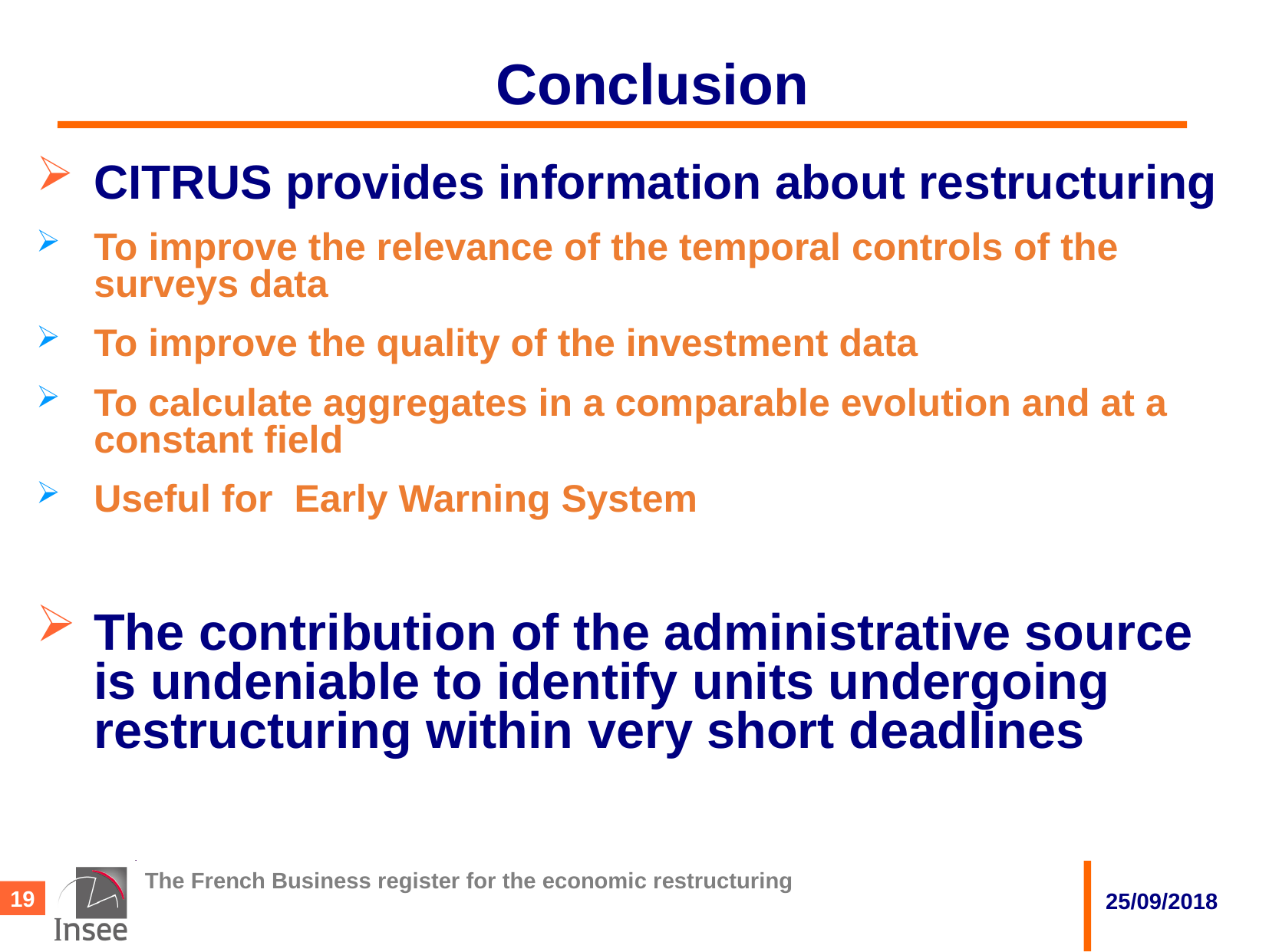

# Conclusion
CITRUS provides information about restructuring
To improve the relevance of the temporal controls of the surveys data
To improve the quality of the investment data
To calculate aggregates in a comparable evolution and at a constant field
Useful for  Early Warning System

The contribution of the administrative source is undeniable to identify units undergoing restructuring within very short deadlines

The French Business register for the economic restructuring
25/09/2018
19